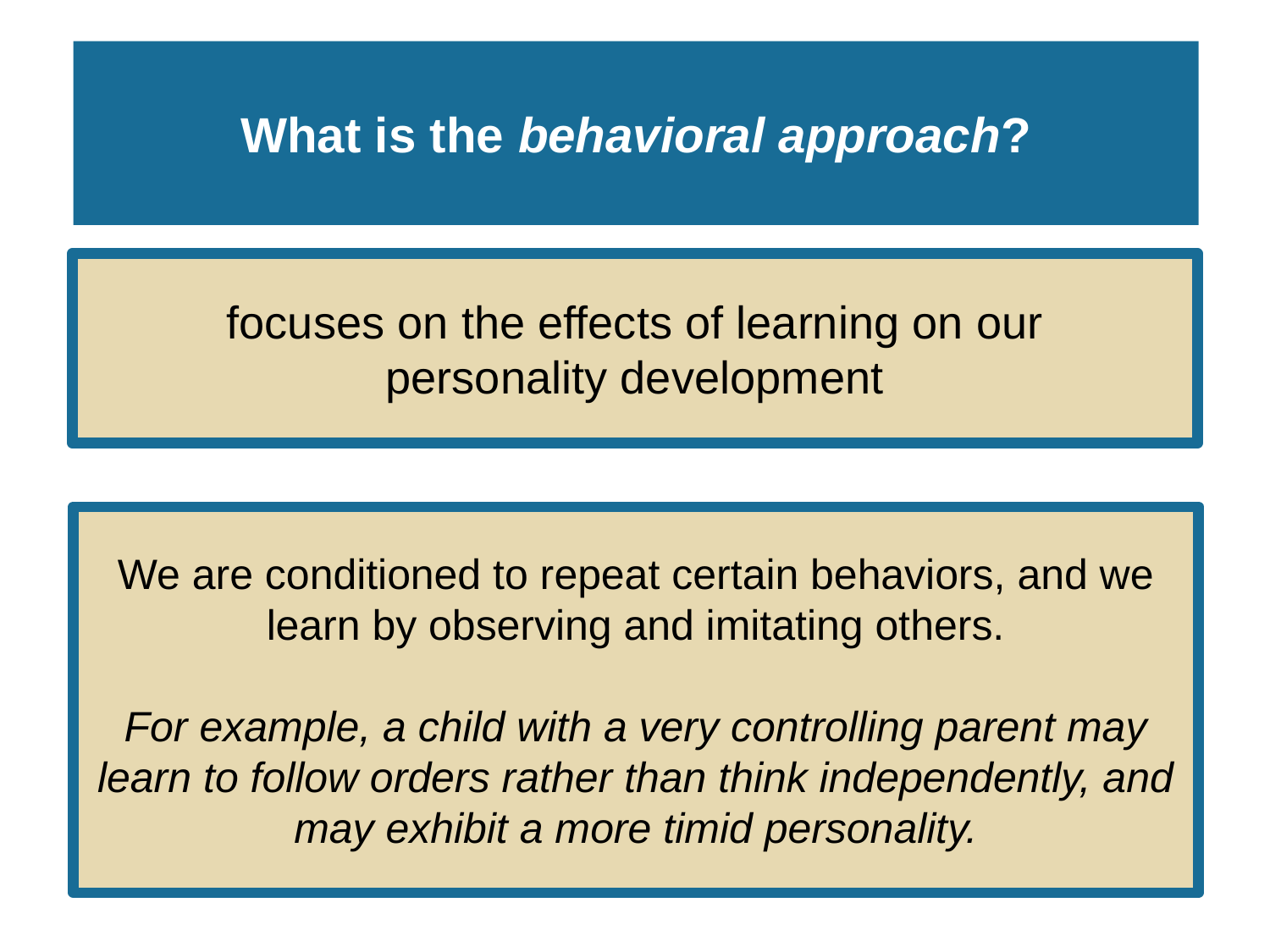

# What is the behavioral approach?
focuses on the effects of learning on our
personality development
We are conditioned to repeat certain behaviors, and we learn by observing and imitating others.

For example, a child with a very controlling parent may learn to follow orders rather than think independently, and may exhibit a more timid personality.